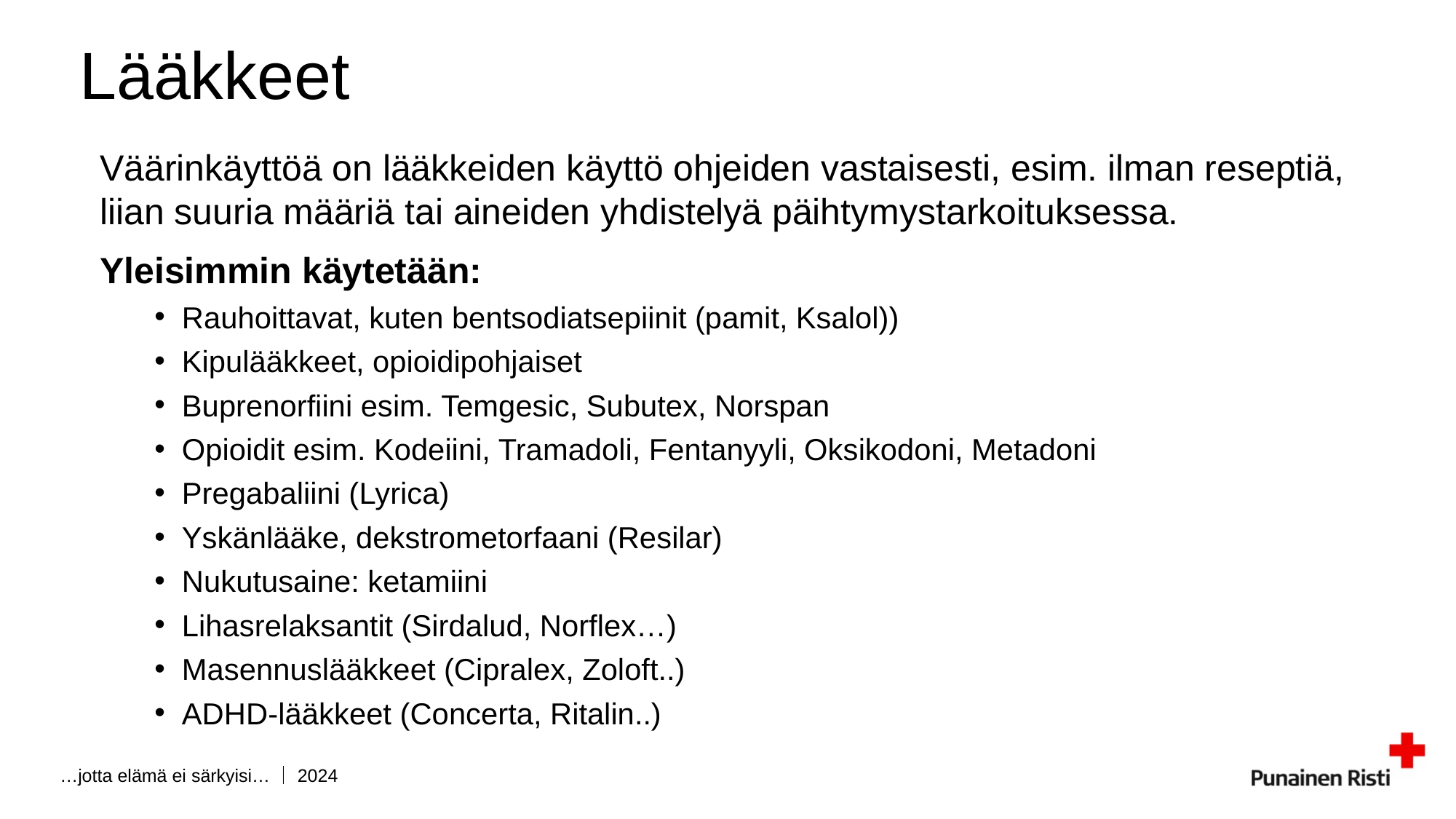

Lääkkeet
Väärinkäyttöä on lääkkeiden käyttö ohjeiden vastaisesti, esim. ilman reseptiä, liian suuria määriä tai aineiden yhdistelyä päihtymystarkoituksessa.
Yleisimmin käytetään:
Rauhoittavat, kuten bentsodiatsepiinit (pamit, Ksalol))
Kipulääkkeet, opioidipohjaiset
Buprenorfiini esim. Temgesic, Subutex, Norspan
Opioidit esim. Kodeiini, Tramadoli, Fentanyyli, Oksikodoni, Metadoni
Pregabaliini (Lyrica)
Yskänlääke, dekstrometorfaani (Resilar)
Nukutusaine: ketamiini
Lihasrelaksantit (Sirdalud, Norflex…)
Masennuslääkkeet (Cipralex, Zoloft..)
ADHD-lääkkeet (Concerta, Ritalin..)